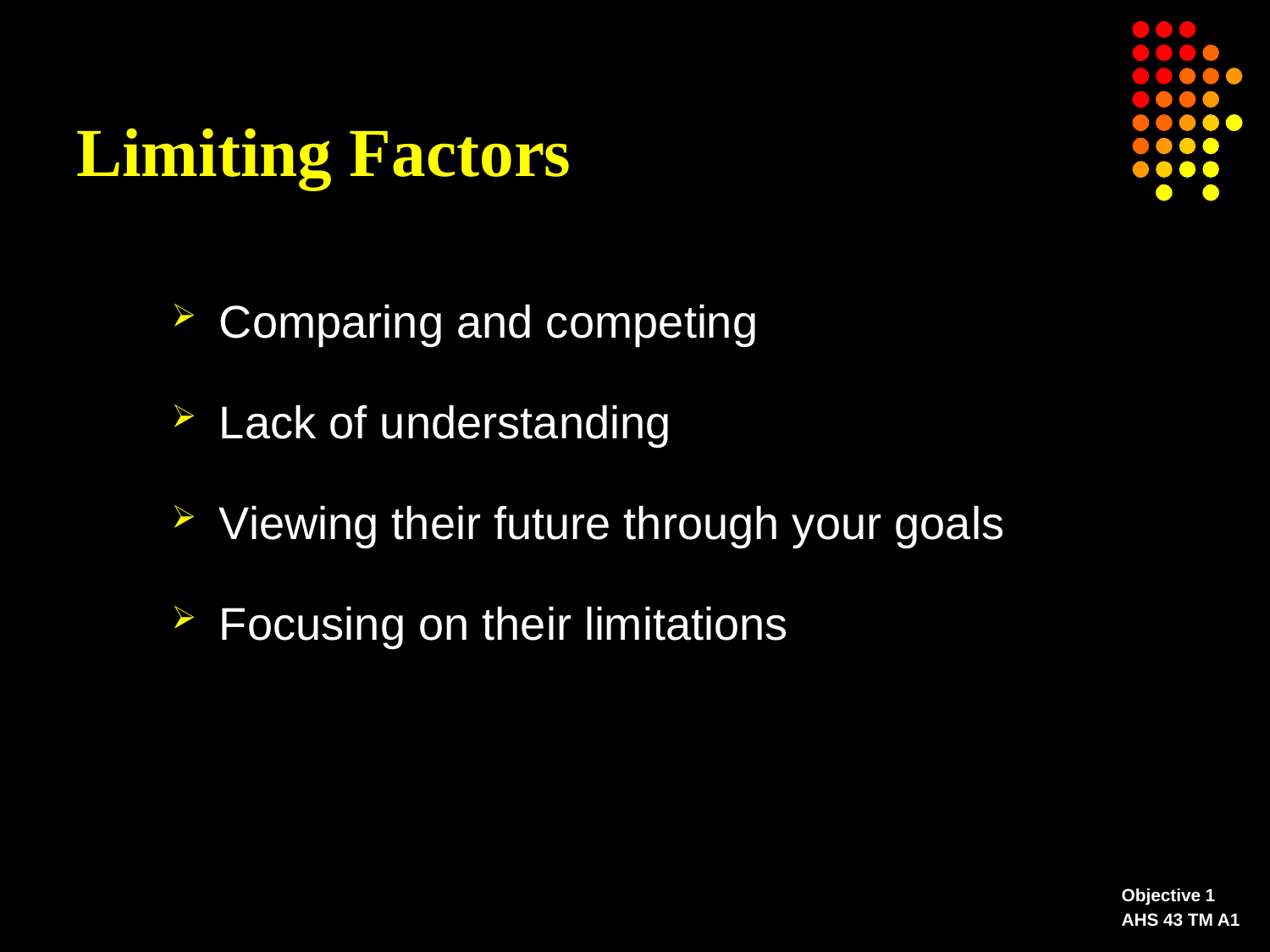

# Limiting Factors
Comparing and competing
Lack of understanding
Viewing their future through your goals
Focusing on their limitations
Objective 1
AHS 43 TM A1